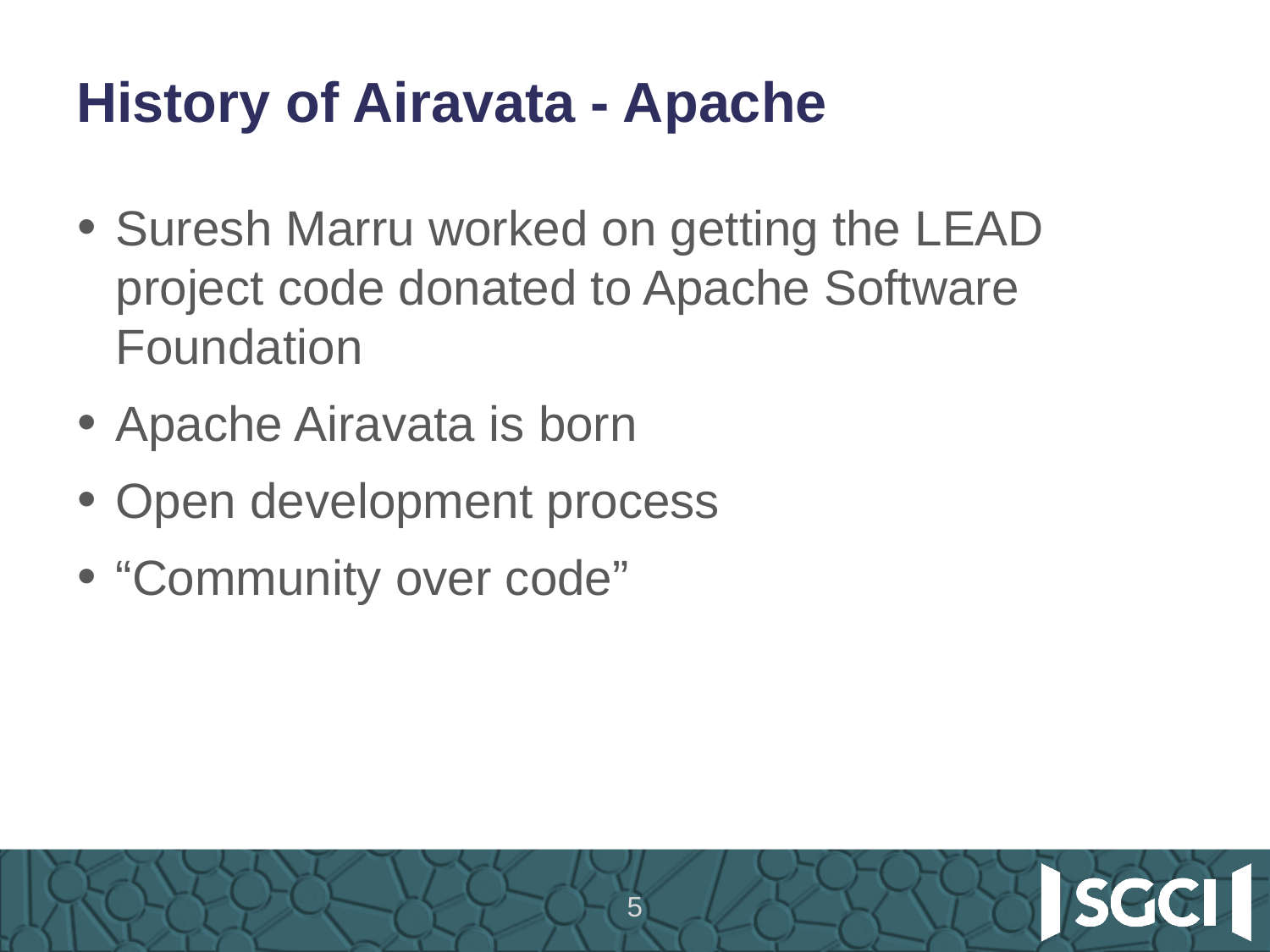

# History of Airavata - Apache
Suresh Marru worked on getting the LEAD project code donated to Apache Software Foundation
Apache Airavata is born
Open development process
“Community over code”
5